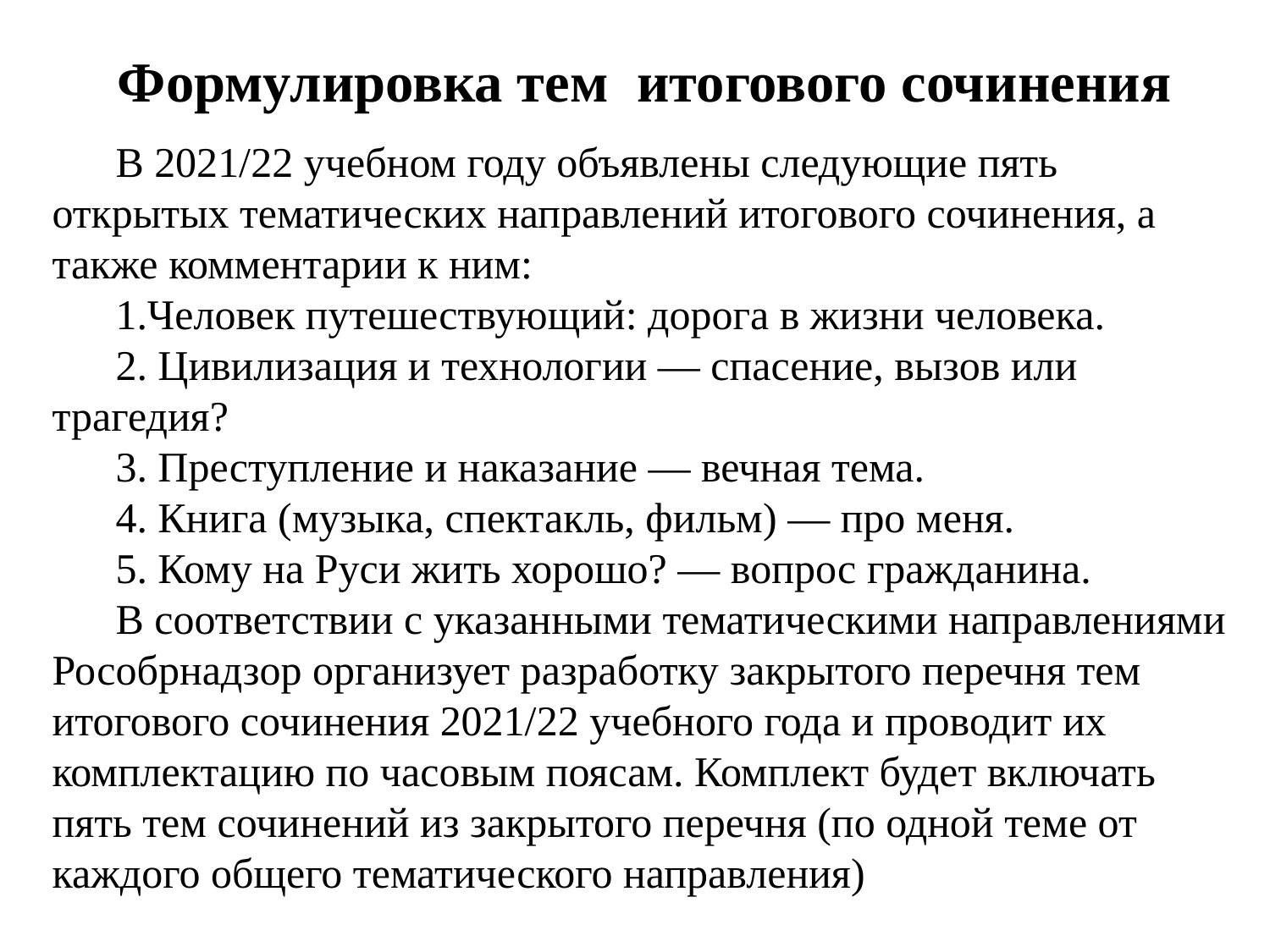

Формулировка тем  итогового сочинения
В 2021/22 учебном году объявлены следующие пять открытых тематических направлений итогового сочинения, а также комментарии к ним:
Человек путешествующий: дорога в жизни человека.
 Цивилизация и технологии — спасение, вызов или трагедия?
 Преступление и наказание — вечная тема.
 Книга (музыка, спектакль, фильм) — про меня.
 Кому на Руси жить хорошо? — вопрос гражданина.
В соответствии с указанными тематическими направлениями Рособрнадзор организует разработку закрытого перечня тем итогового сочинения 2021/22 учебного года и проводит их комплектацию по часовым поясам. Комплект будет включать пять тем сочинений из закрытого перечня (по одной теме от каждого общего тематического направления)